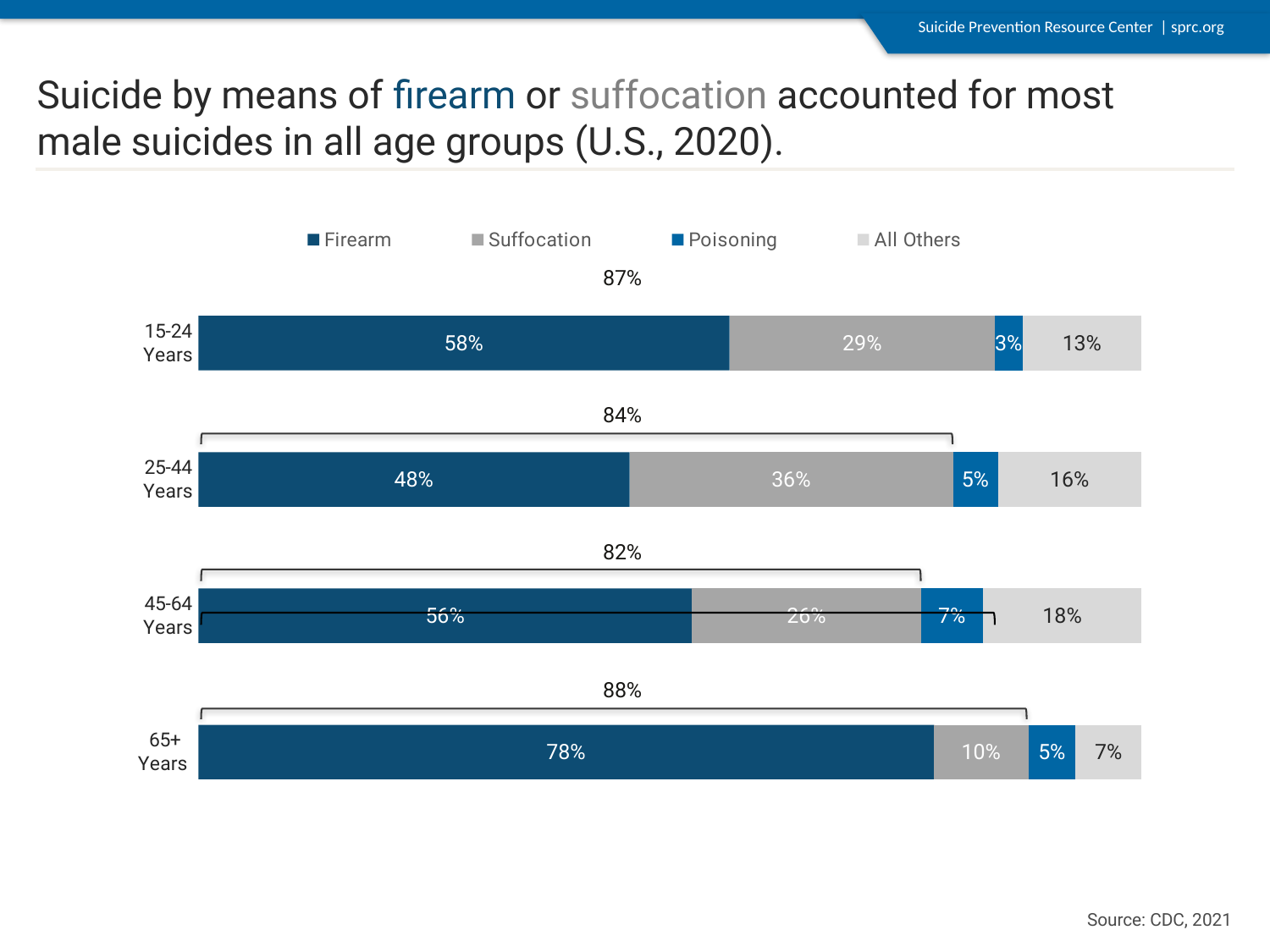

Suicide by means of firearm or suffocation accounted for most male suicides in all age groups (U.S., 2020).

### Chart

| Category | Firearm | Suffocation | Poisoning | All Others |
|---|---|---|---|---|
| 15-24 Years | 0.58 | 0.29 | 0.03 | 0.13 |
| 25-44 Years | 0.48 | 0.36 | 0.05 | 0.16 |
| 45-64 Years | 0.56 | 0.26 | 0.07 | 0.18 |
| 65+ Years  | 0.78 | 0.1 | 0.05 | 0.07 |
87%

84%
82%
88%
Source: CDC, 2021